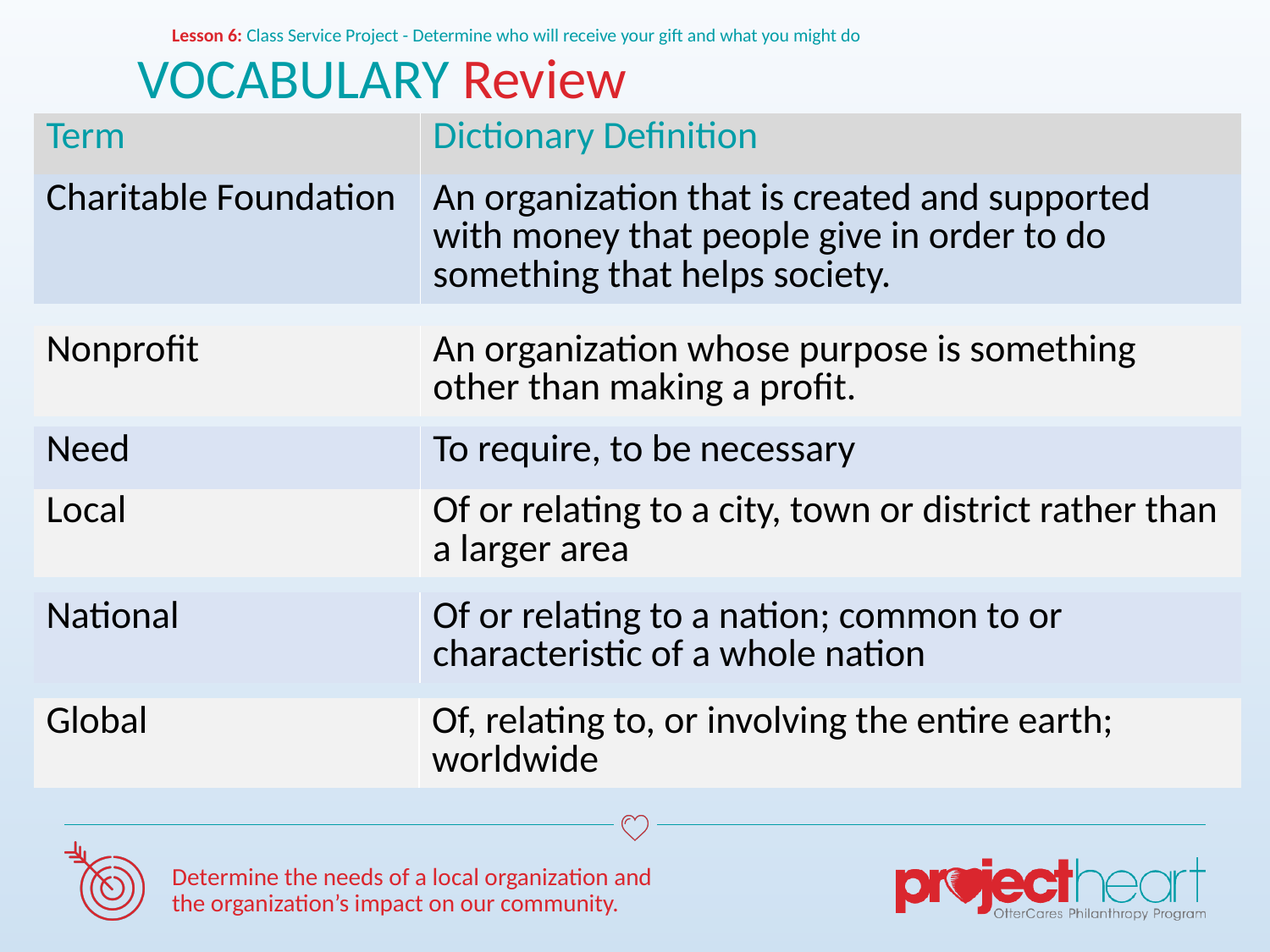

# VOCABULARY Review
| Term | Dictionary Definition |
| --- | --- |
| Charitable Foundation | An organization that is created and supported with money that people give in order to do something that helps society. |

| Nonprofit | An organization whose purpose is something other than making a profit. |
| --- | --- |

| Need | To require, to be necessary |
| --- | --- |
| Local | Of or relating to a city, town or district rather than a larger area |
| --- | --- |
| National | Of or relating to a nation; common to or characteristic of a whole nation |
| --- | --- |
| Global | Of, relating to, or involving the entire earth; worldwide |
| --- | --- |